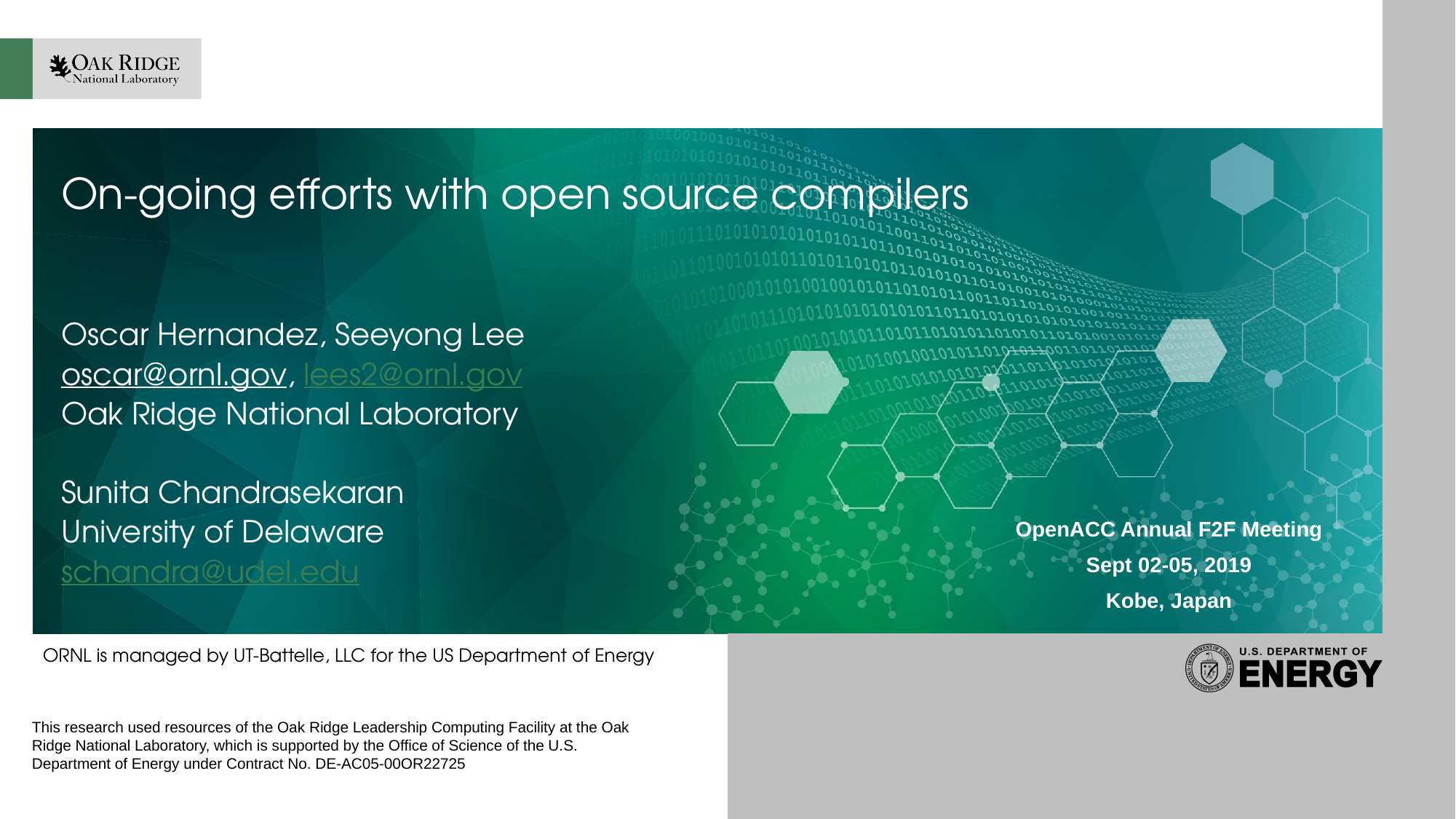

# On-going efforts with open source compilers

Oscar Hernandez, Seeyong Lee
oscar@ornl.gov, lees2@ornl.gov
Oak Ridge National Laboratory

Sunita Chandrasekaran
University of Delaware
schandra@udel.edu

OpenACC Annual F2F Meeting
Sept 02-05, 2019
Kobe, Japan
This research used resources of the Oak Ridge Leadership Computing Facility at the Oak Ridge National Laboratory, which is supported by the Office of Science of the U.S. Department of Energy under Contract No. DE-AC05-00OR22725